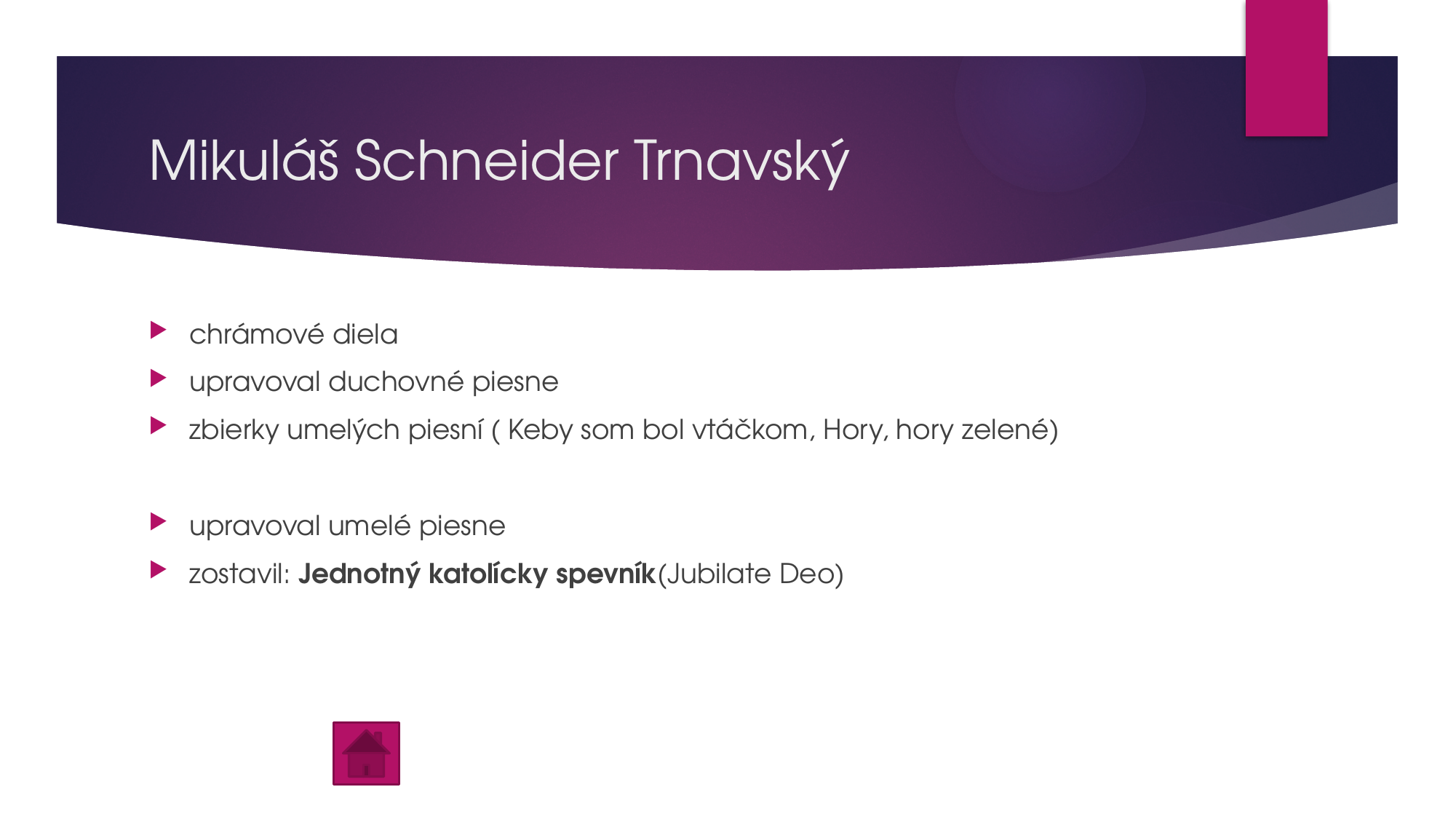

# Mikuláš Schneider Trnavský
chrámové diela
upravoval duchovné piesne
zbierky umelých piesní ( Keby som bol vtáčkom, Hory, hory zelené)

upravoval umelé piesne
zostavil: Jednotný katolícky spevník(Jubilate Deo)